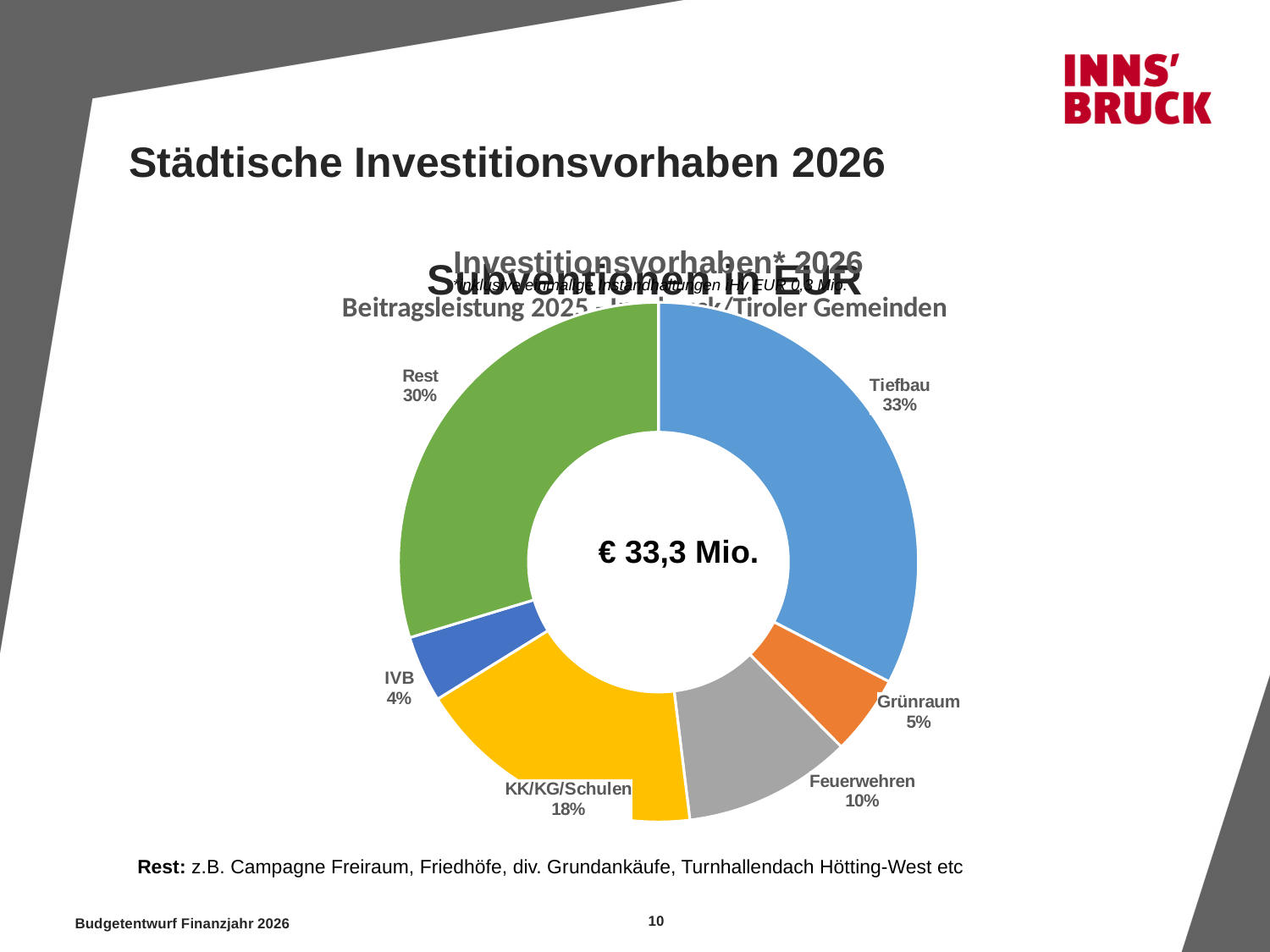

# Städtische Investitionsvorhaben 2026

### Chart

| Category |
|---|

### Chart

| Category |
|---|

### Chart: Investitionsvorhaben* 2026

| Category | Betrag 2026 |
|---|---|
| Tiefbau | 10871000.0 |
| Grünraum | 1655000.0 |
| Feuerwehren | 3495000.0 |
| KK/KG/Schulen | 6032700.0 |
| IVB | 1380900.0 |
| Rest | 9897500.0 |
€ 33,3 Mio.

### Chart: Subventionen in EUR

| Category |
|---|

### Chart: Beitragsleistung 2025 - Innsbruck/Tiroler Gemeinden

| Category |
|---|
*inklusive einmalige Instandhaltungen iHv EUR 0,3 Mio.
Rest: z.B. Campagne Freiraum, Friedhöfe, div. Grundankäufe, Turnhallendach Hötting-West etc
10
Budgetentwurf Finanzjahr 2026